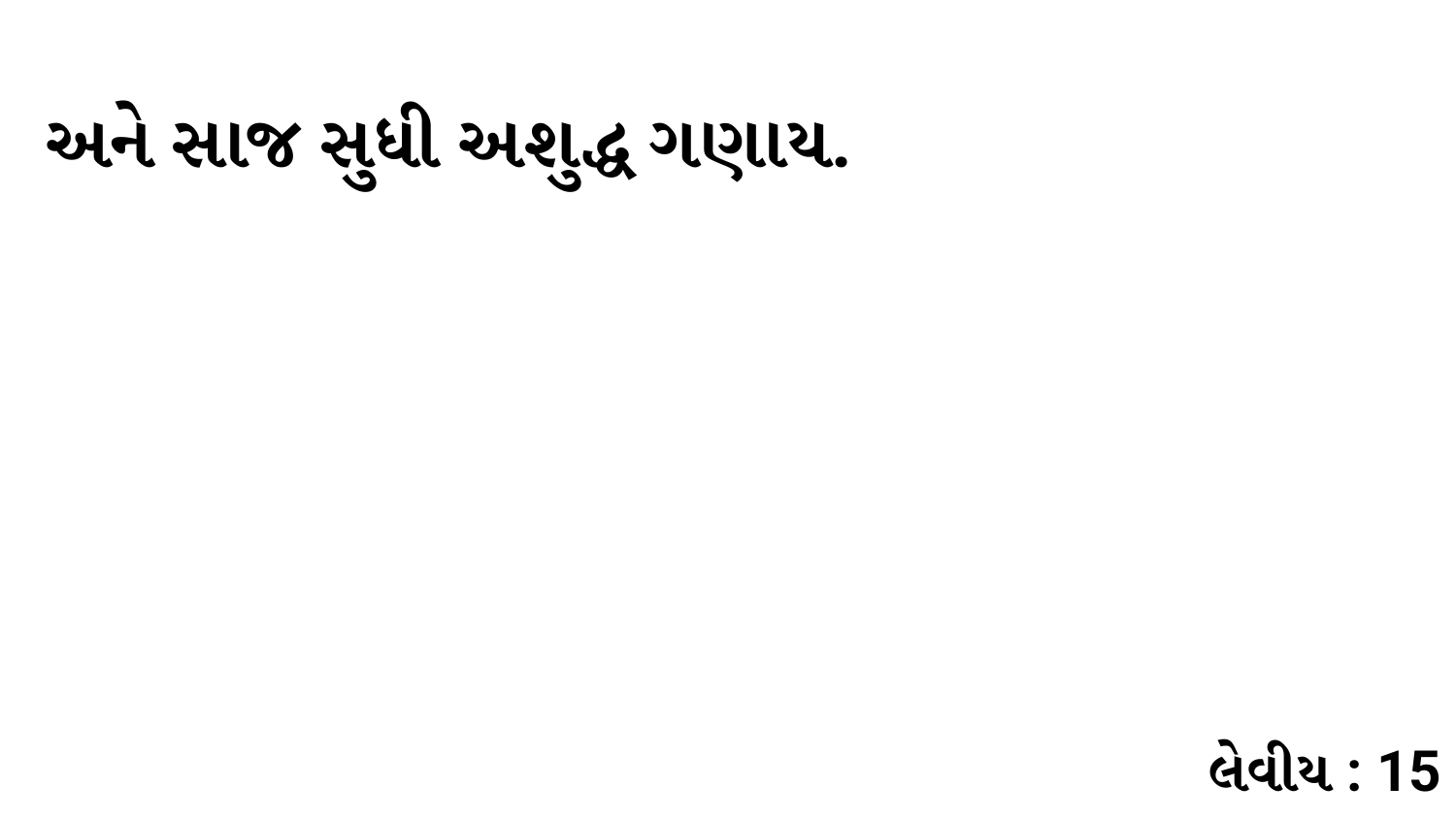

અને સાજ સુધી અશુદ્ધ ગણાય.
લેવીય : 15